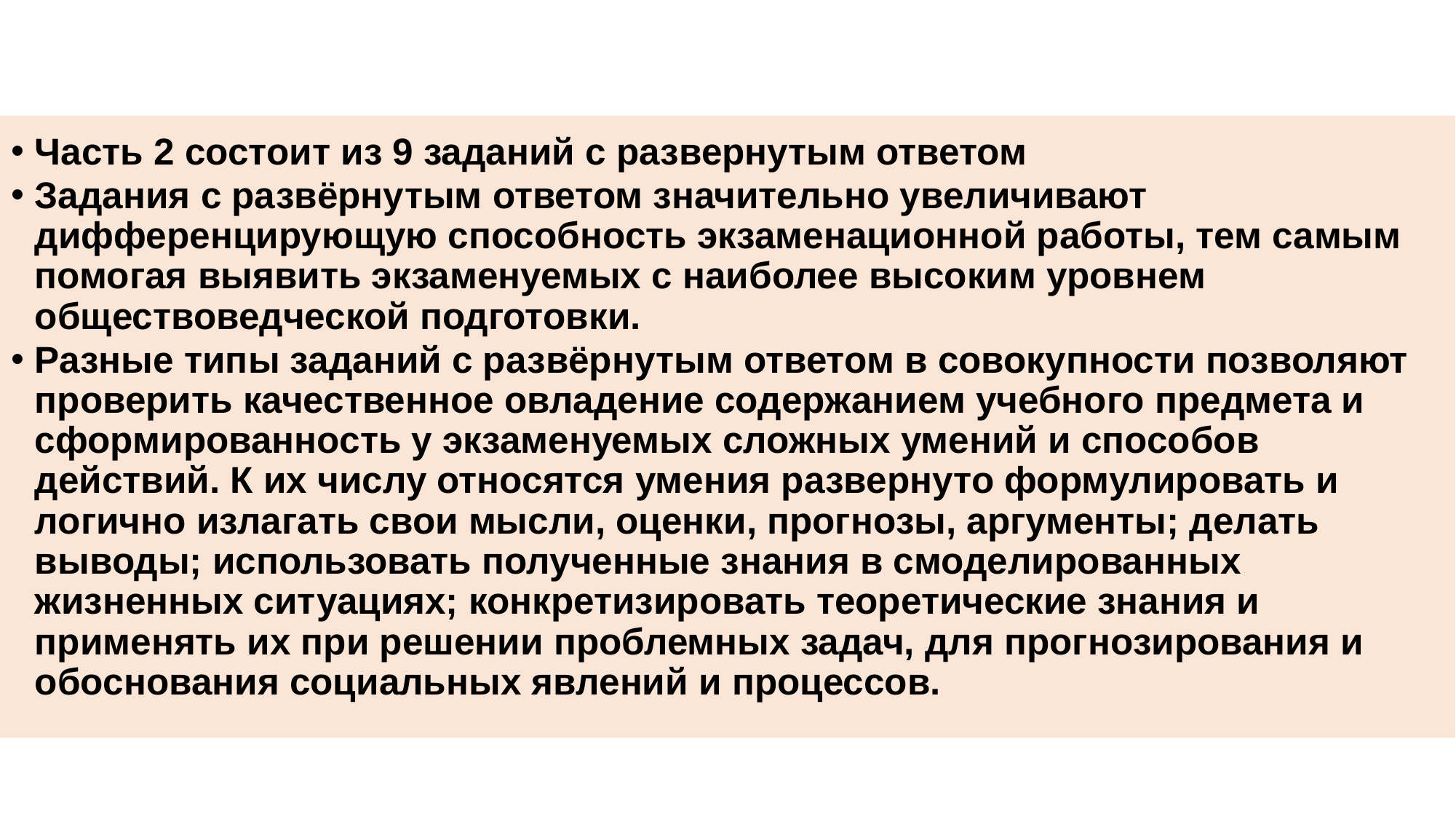

#

Часть 2 состоит из 9 заданий с развернутым ответом
Задания с развёрнутым ответом значительно увеличивают дифференцирующую способность экзаменационной работы, тем самым помогая выявить экзаменуемых с наиболее высоким уровнем обществоведческой подготовки.
Разные типы заданий с развёрнутым ответом в совокупности позволяют проверить качественное овладение содержанием учебного предмета и сформированность у экзаменуемых сложных умений и способов действий. К их числу относятся умения развернуто формулировать и логично излагать свои мысли, оценки, прогнозы, аргументы; делать выводы; использовать полученные знания в смоделированных жизненных ситуациях; конкретизировать теоретические знания и применять их при решении проблемных задач, для прогнозирования и обоснования социальных явлений и процессов.